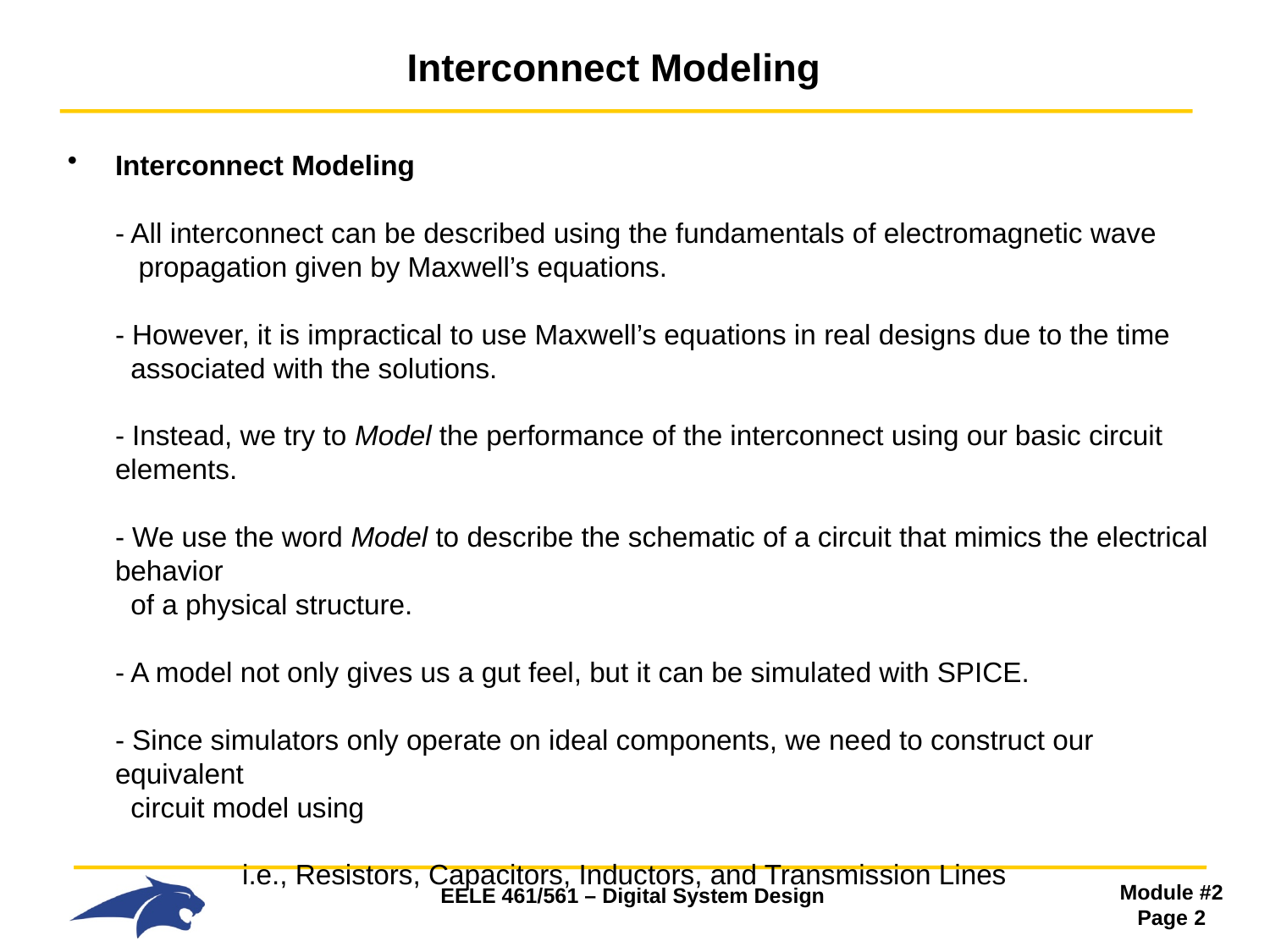

# Interconnect Modeling
Interconnect Modeling
- All interconnect can be described using the fundamentals of electromagnetic wave
   propagation given by Maxwell’s equations.
- However, it is impractical to use Maxwell’s equations in real designs due to the time
  associated with the solutions.
- Instead, we try to Model the performance of the interconnect using our basic circuit elements.
- We use the word Model to describe the schematic of a circuit that mimics the electrical behavior
  of a physical structure.
- A model not only gives us a gut feel, but it can be simulated with SPICE.
- Since simulators only operate on ideal components, we need to construct our equivalent
  circuit model using
 	i.e., Resistors, Capacitors, Inductors, and Transmission Lines